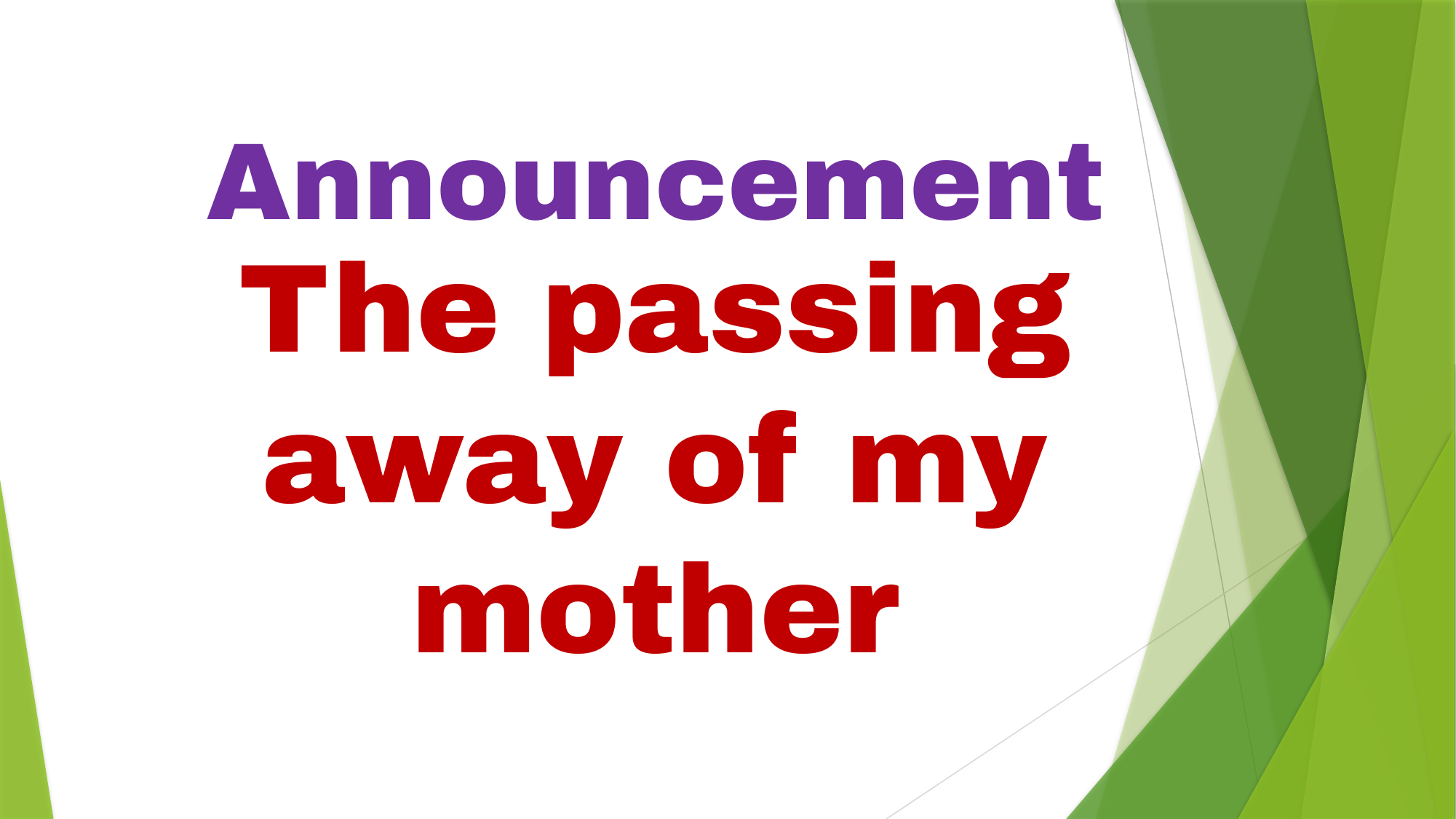

# Announcement
The passing away of my mother